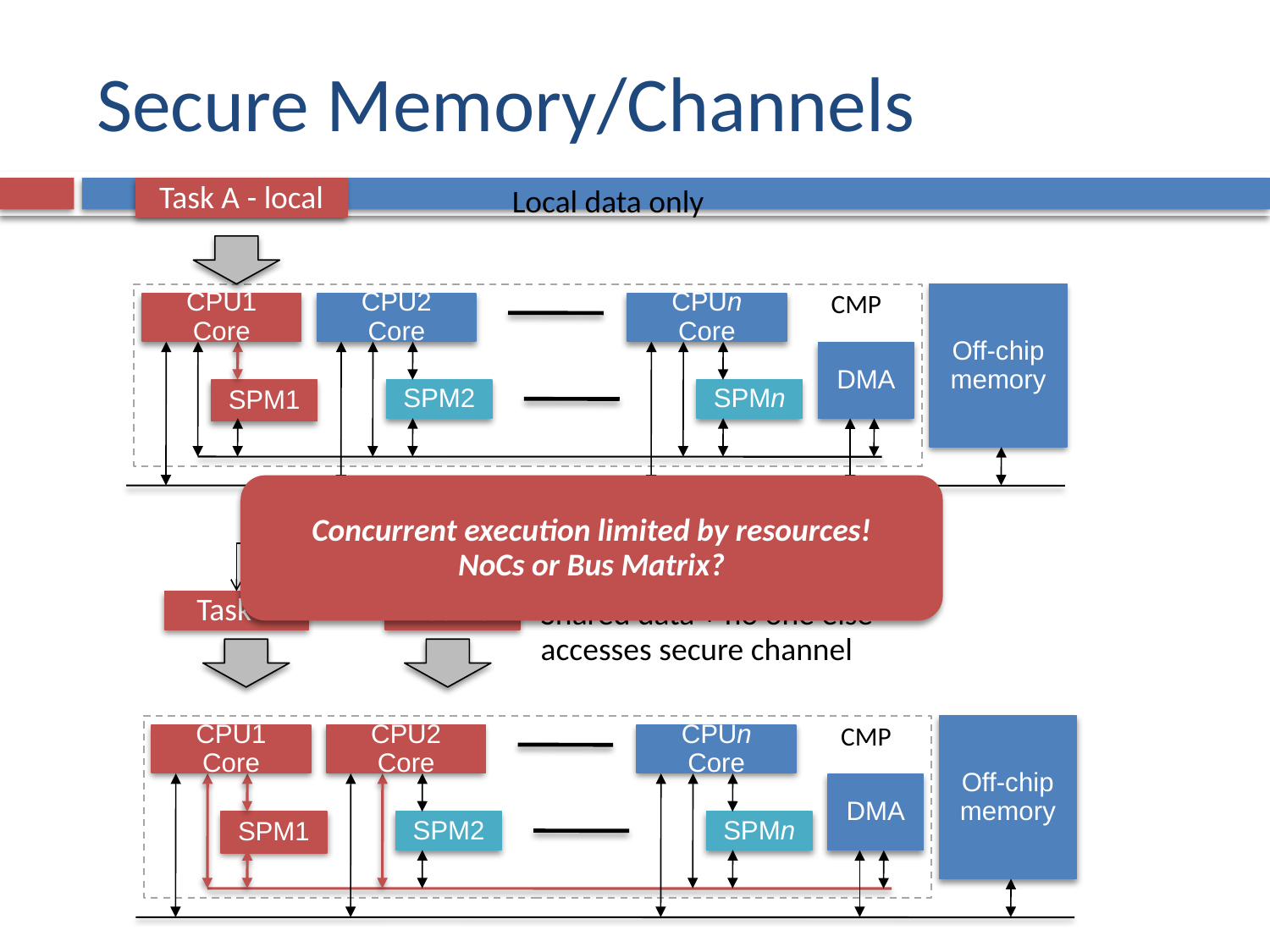

# Secure Memory/Channels
Task A - local
Local data only

CMP
Off-chip memory
CPU1 Core
CPU2 Core
CPUn Core
DMA
SPM1
SPM2
SPMn
Concurrent execution limited by resources!
NoCs or Bus Matrix?
Shared
 Buffer
Task B
Task C
Shared data + no one else accesses secure channel

CMP
Off-chip memory
CPU1 Core
CPU2 Core
CPUn Core
DMA
SPM1
SPM2
SPMn